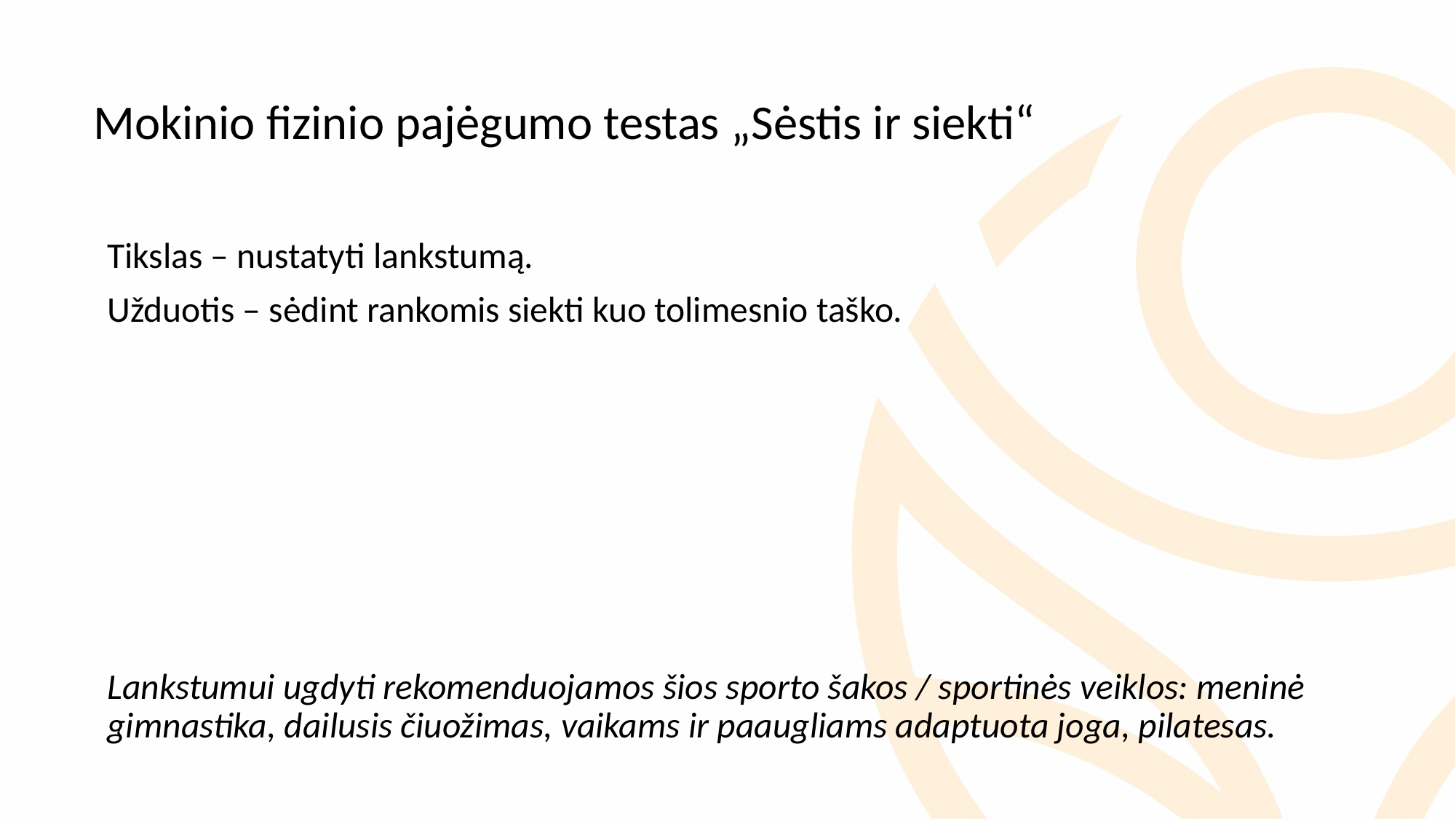

# Mokinio fizinio pajėgumo testas „Sėstis ir siekti“
Tikslas – nustatyti lankstumą.
Užduotis – sėdint rankomis siekti kuo tolimesnio taško.

Lankstumui ugdyti rekomenduojamos šios sporto šakos / sportinės veiklos: meninė gimnastika, dailusis čiuožimas, vaikams ir paaugliams adaptuota joga, pilatesas.